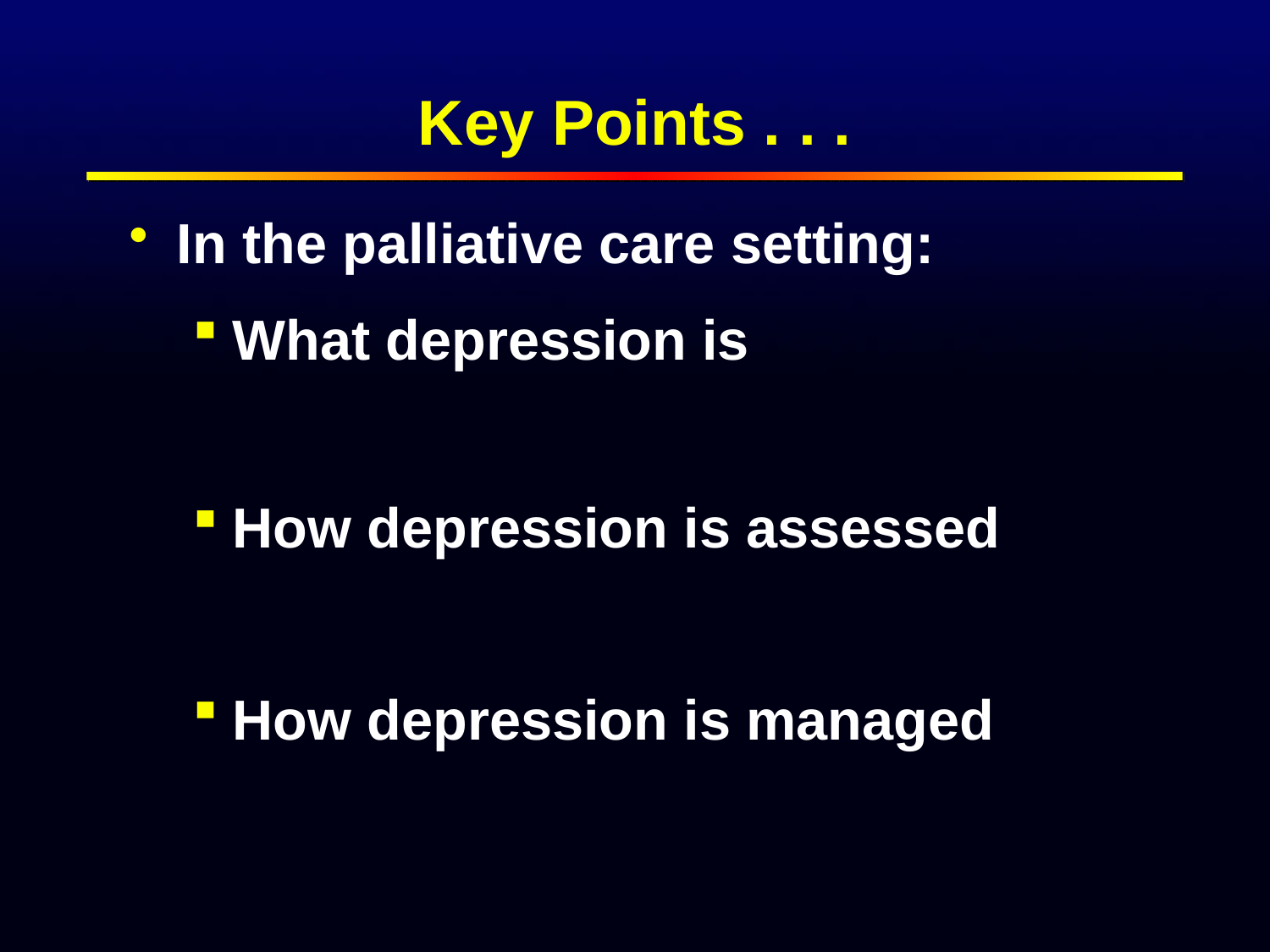

# Key Points . . .
In the palliative care setting:
What depression is

How depression is assessed

How depression is managed